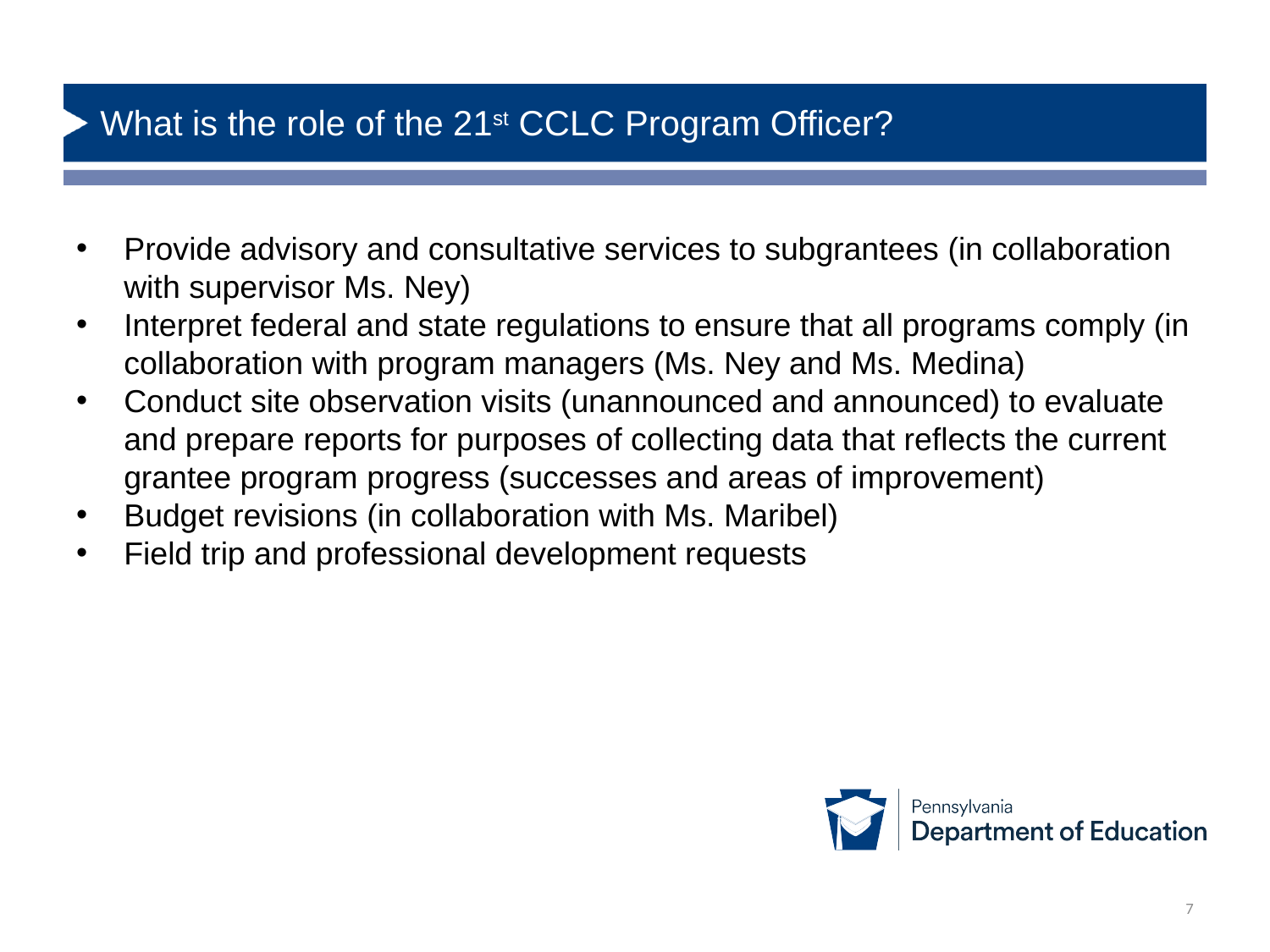

# What is the role of the 21st CCLC Program Officer?
Provide advisory and consultative services to subgrantees (in collaboration with supervisor Ms. Ney)
Interpret federal and state regulations to ensure that all programs comply (in collaboration with program managers (Ms. Ney and Ms. Medina)
Conduct site observation visits (unannounced and announced) to evaluate and prepare reports for purposes of collecting data that reflects the current grantee program progress (successes and areas of improvement)
Budget revisions (in collaboration with Ms. Maribel)
Field trip and professional development requests
7